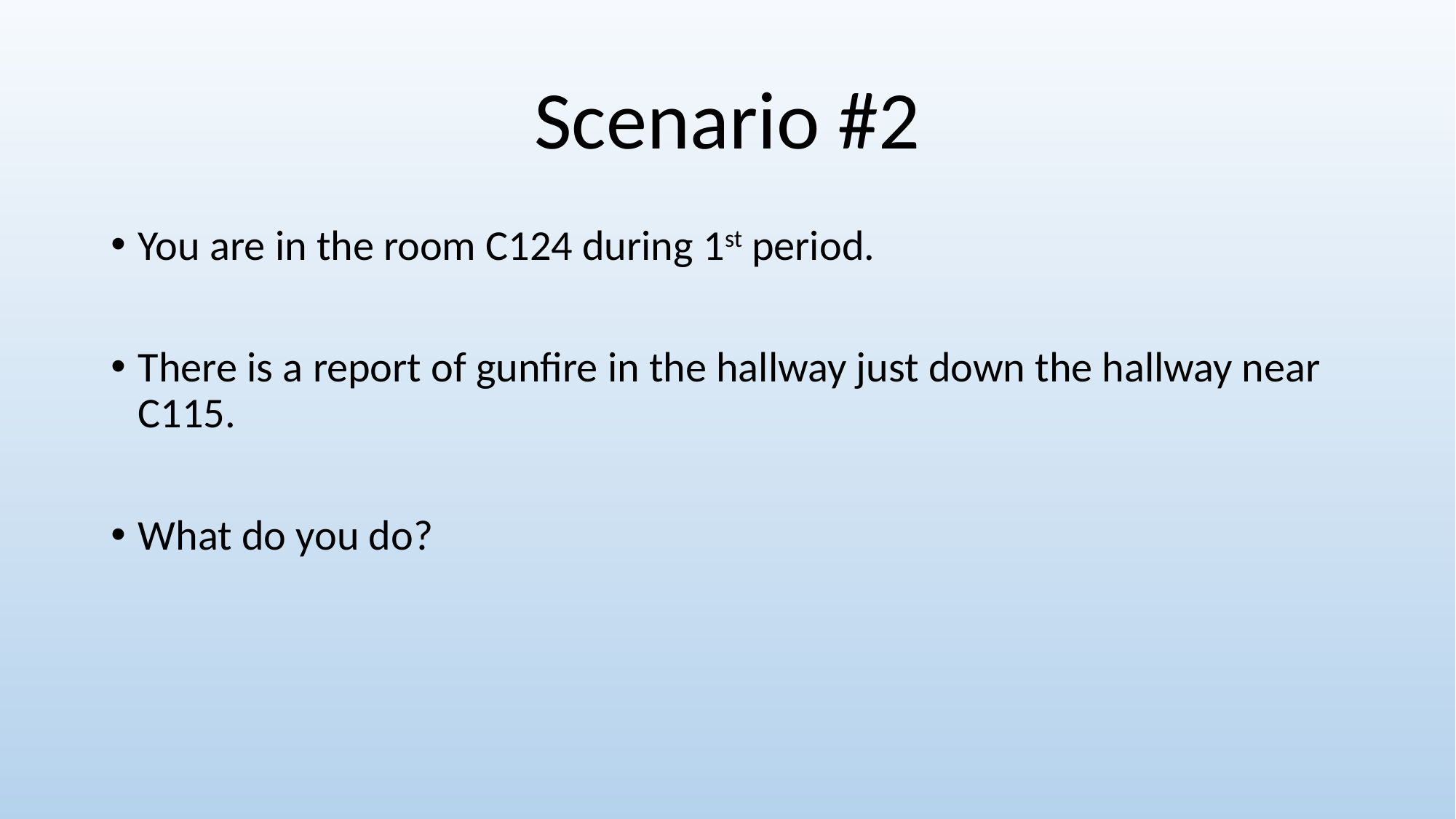

# Scenario #2
You are in the room C124 during 1st period.

There is a report of gunfire in the hallway just down the hallway near C115.

What do you do?